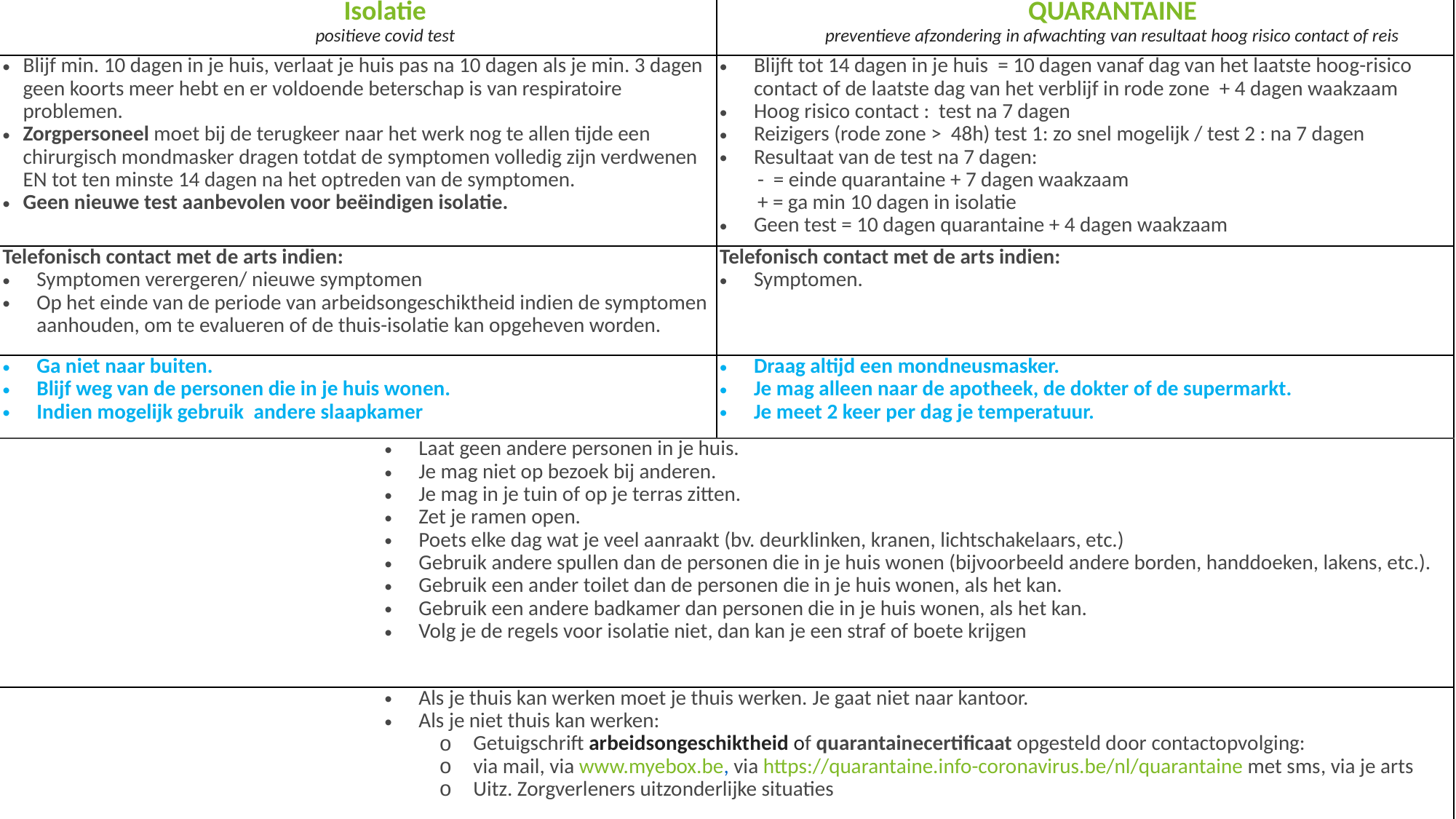

| Isolatie positieve covid test | QUARANTAINE preventieve afzondering in afwachting van resultaat hoog risico contact of reis |
| --- | --- |
| Blijf min. 10 dagen in je huis, verlaat je huis pas na 10 dagen als je min. 3 dagen geen koorts meer hebt en er voldoende beterschap is van respiratoire problemen. Zorgpersoneel moet bij de terugkeer naar het werk nog te allen tijde een chirurgisch mondmasker dragen totdat de symptomen volledig zijn verdwenen EN tot ten minste 14 dagen na het optreden van de symptomen. Geen nieuwe test aanbevolen voor beëindigen isolatie. | Blijft tot 14 dagen in je huis  = 10 dagen vanaf dag van het laatste hoog-risico contact of de laatste dag van het verblijf in rode zone  + 4 dagen waakzaam Hoog risico contact : test na 7 dagen Reizigers (rode zone >  48h) test 1: zo snel mogelijk / test 2 : na 7 dagen Resultaat van de test na 7 dagen:         -  = einde quarantaine + 7 dagen waakzaam         + = ga min 10 dagen in isolatie Geen test = 10 dagen quarantaine + 4 dagen waakzaam |
| Telefonisch contact met de arts indien: Symptomen verergeren/ nieuwe symptomen Op het einde van de periode van arbeidsongeschiktheid indien de symptomen aanhouden, om te evalueren of de thuis-isolatie kan opgeheven worden. | Telefonisch contact met de arts indien: Symptomen. |
| Ga niet naar buiten. Blijf weg van de personen die in je huis wonen. Indien mogelijk gebruik  andere slaapkamer | Draag altijd een mondneusmasker. Je mag alleen naar de apotheek, de dokter of de supermarkt. Je meet 2 keer per dag je temperatuur. |
| Laat geen andere personen in je huis. Je mag niet op bezoek bij anderen. Je mag in je tuin of op je terras zitten. Zet je ramen open. Poets elke dag wat je veel aanraakt (bv. deurklinken, kranen, lichtschakelaars, etc.) Gebruik andere spullen dan de personen die in je huis wonen (bijvoorbeeld andere borden, handdoeken, lakens, etc.). Gebruik een ander toilet dan de personen die in je huis wonen, als het kan. Gebruik een andere badkamer dan personen die in je huis wonen, als het kan. Volg je de regels voor isolatie niet, dan kan je een straf of boete krijgen |  |
| Als je thuis kan werken moet je thuis werken. Je gaat niet naar kantoor. Als je niet thuis kan werken: Getuigschrift arbeidsongeschiktheid of quarantainecertificaat opgesteld door contactopvolging: via mail, via www.myebox.be, via https://quarantaine.info-coronavirus.be/nl/quarantaine met sms, via je arts Uitz. Zorgverleners uitzonderlijke situaties |  |